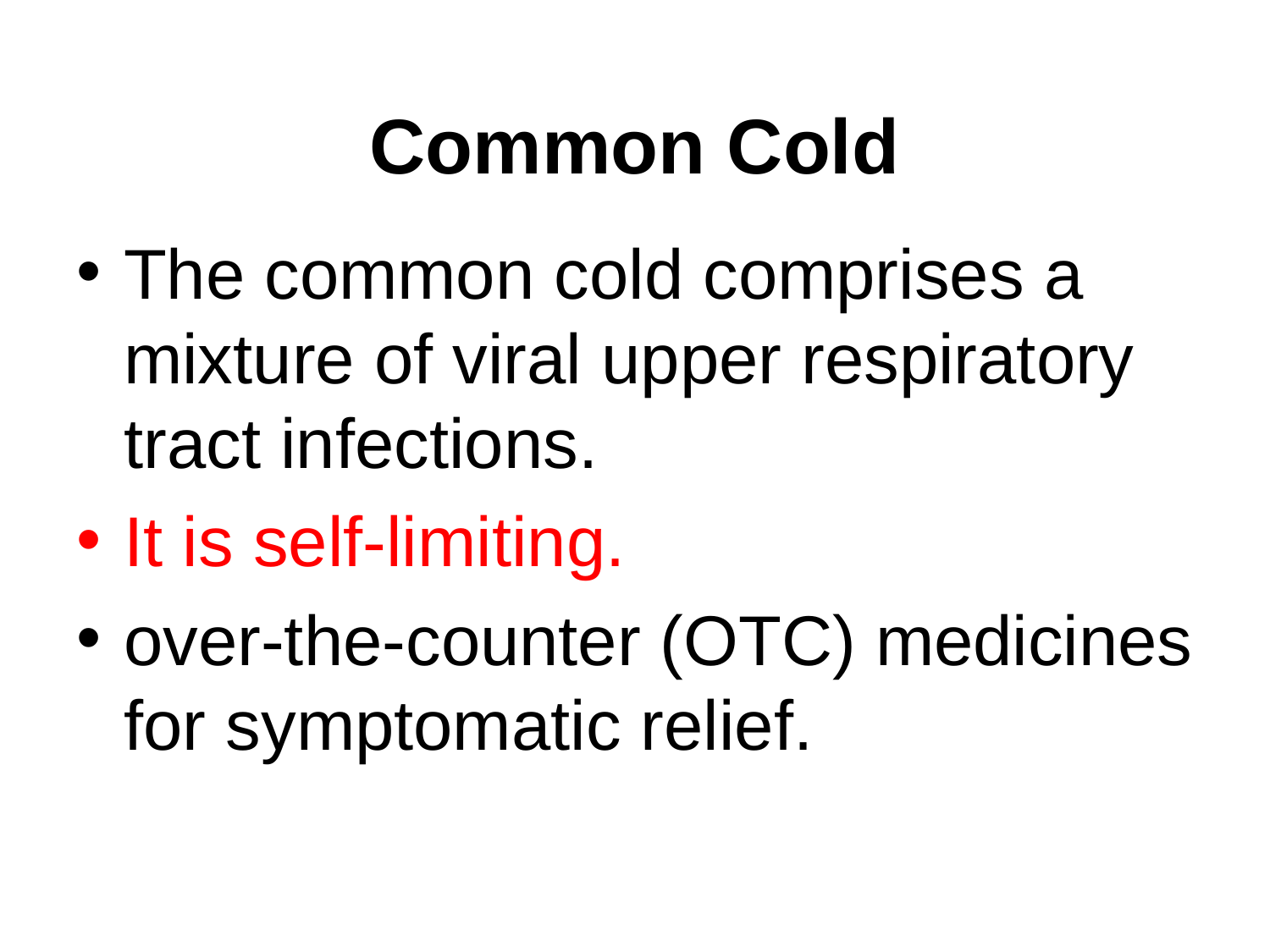

# Common Cold
The common cold comprises a mixture of viral upper respiratory tract infections.
It is self-limiting.
over-the-counter (OTC) medicines for symptomatic relief.